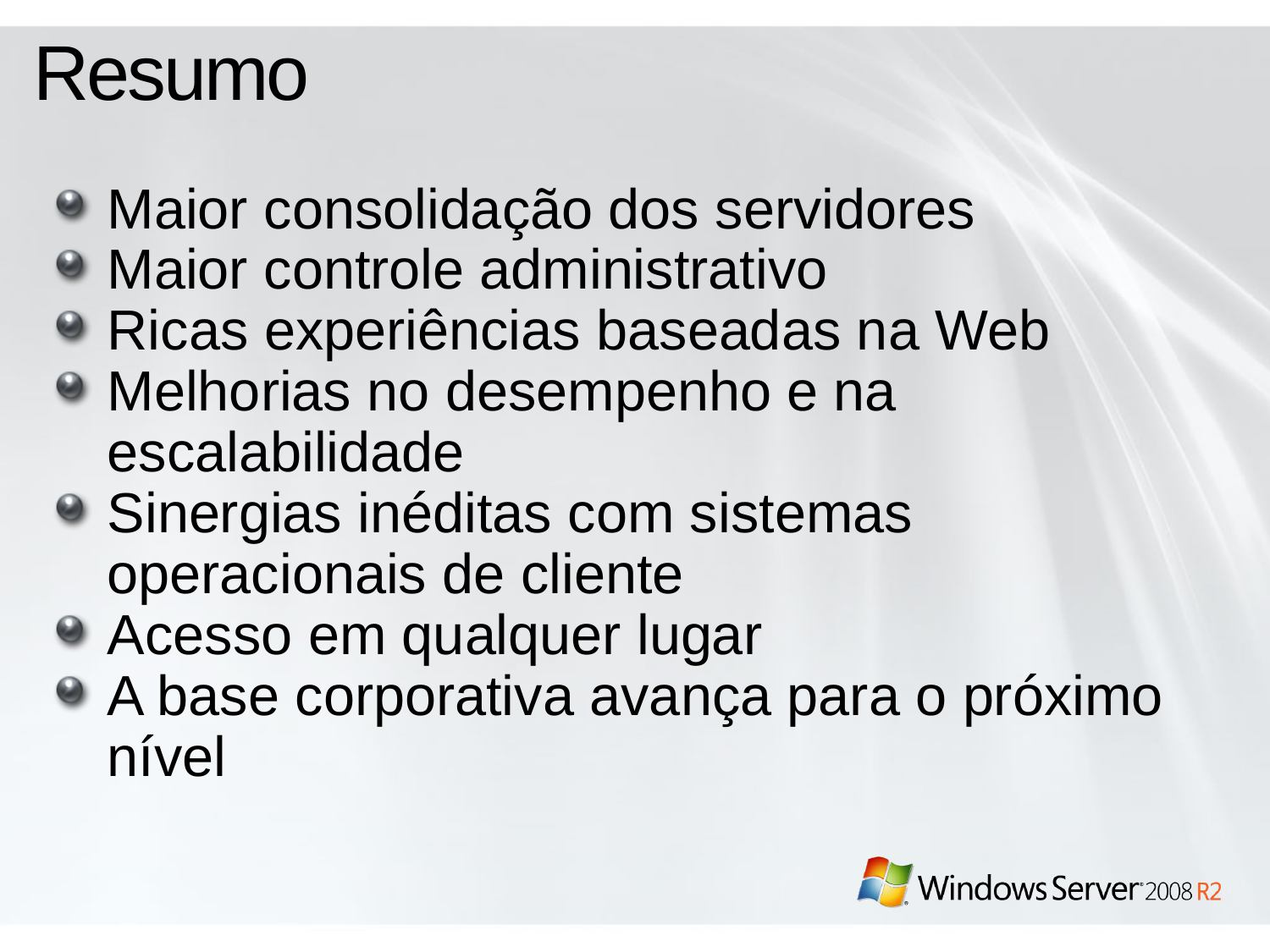

# Resumo
Maior consolidação dos servidores
Maior controle administrativo
Ricas experiências baseadas na Web
Melhorias no desempenho e na escalabilidade
Sinergias inéditas com sistemas operacionais de cliente
Acesso em qualquer lugar
A base corporativa avança para o próximo nível